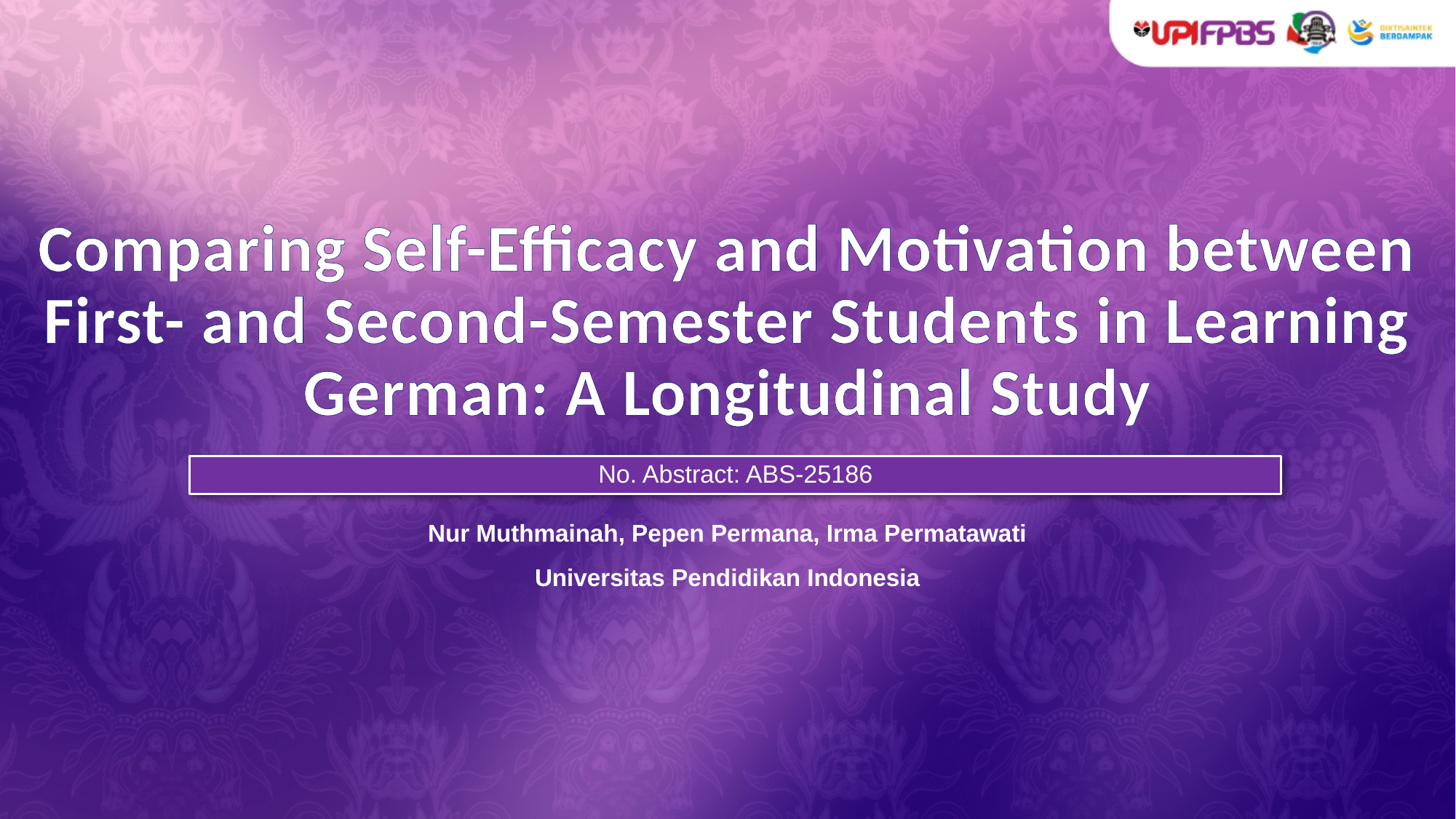

# Comparing Self-Efficacy and Motivation between First- and Second-Semester Students in Learning German: A Longitudinal Study
No. Abstract: ABS-25186
Nur Muthmainah, Pepen Permana, Irma Permatawati
Universitas Pendidikan Indonesia